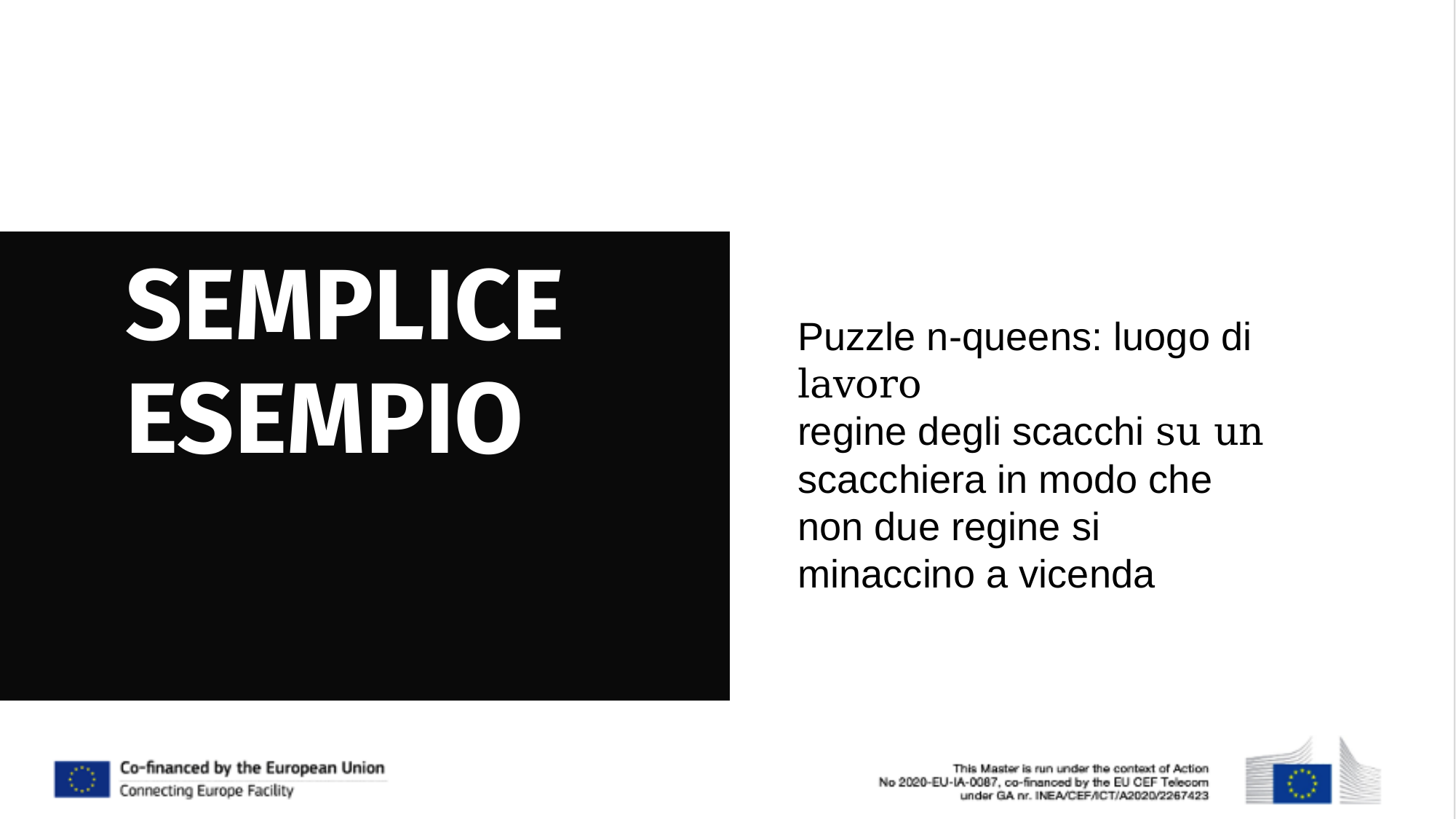

# SEMPLICE
ESEMPIO
Puzzle n-queens: luogo di lavoro
regine degli scacchi su un
scacchiera in modo che non due regine si minaccino a vicenda